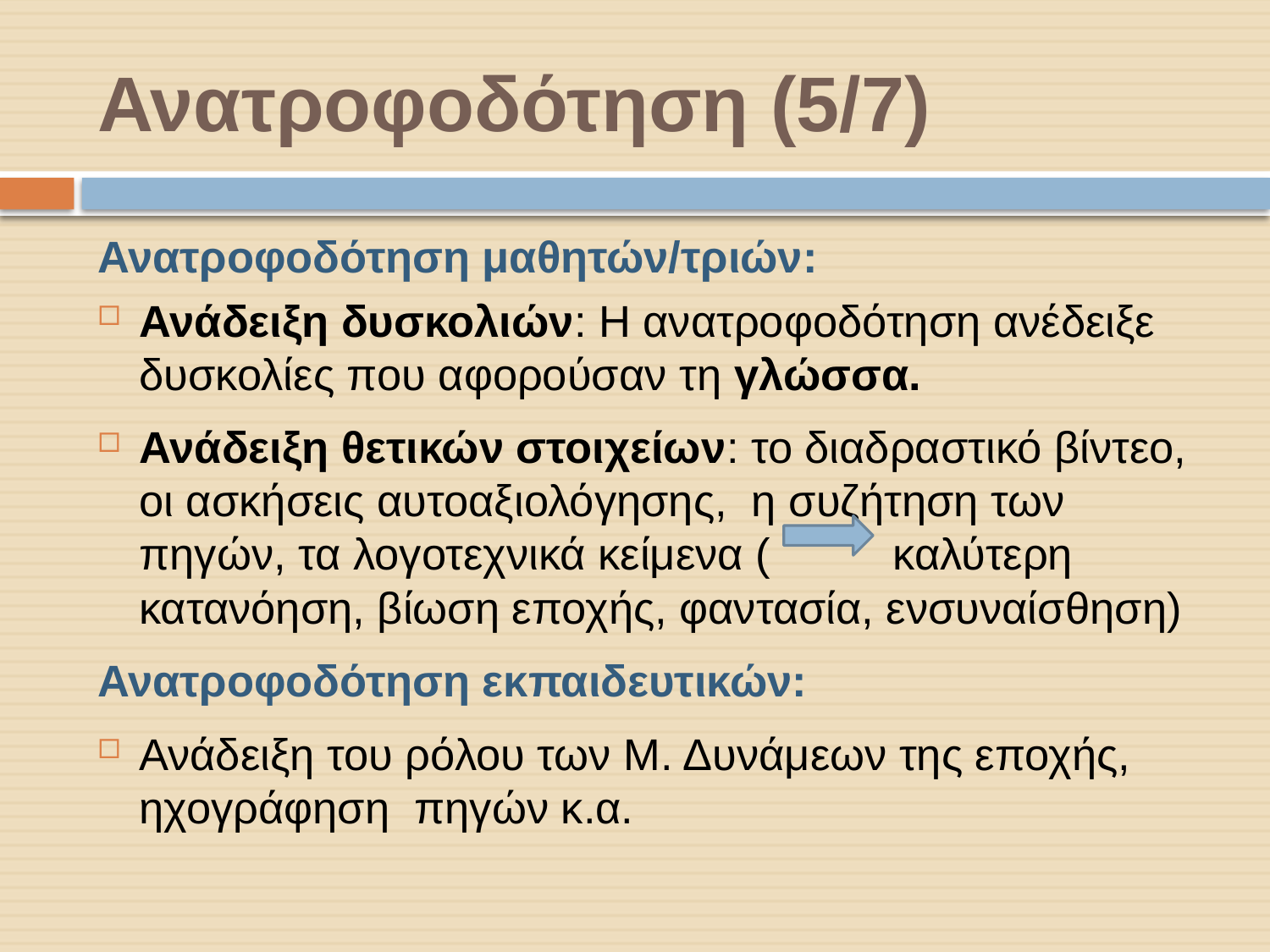

# Ανατροφοδότηση (5/7)
Ανατροφοδότηση μαθητών/τριών:
Ανάδειξη δυσκολιών: Η ανατροφοδότηση ανέδειξε δυσκολίες που αφορούσαν τη γλώσσα.
Ανάδειξη θετικών στοιχείων: το διαδραστικό βίντεο, οι ασκήσεις αυτοαξιολόγησης,  η συζήτηση των πηγών, τα λογοτεχνικά κείμενα (          καλύτερη κατανόηση, βίωση εποχής, φαντασία, ενσυναίσθηση)
Ανατροφοδότηση εκπαιδευτικών:
Ανάδειξη του ρόλου των Μ. Δυνάμεων της εποχής, ηχογράφηση  πηγών κ.α.